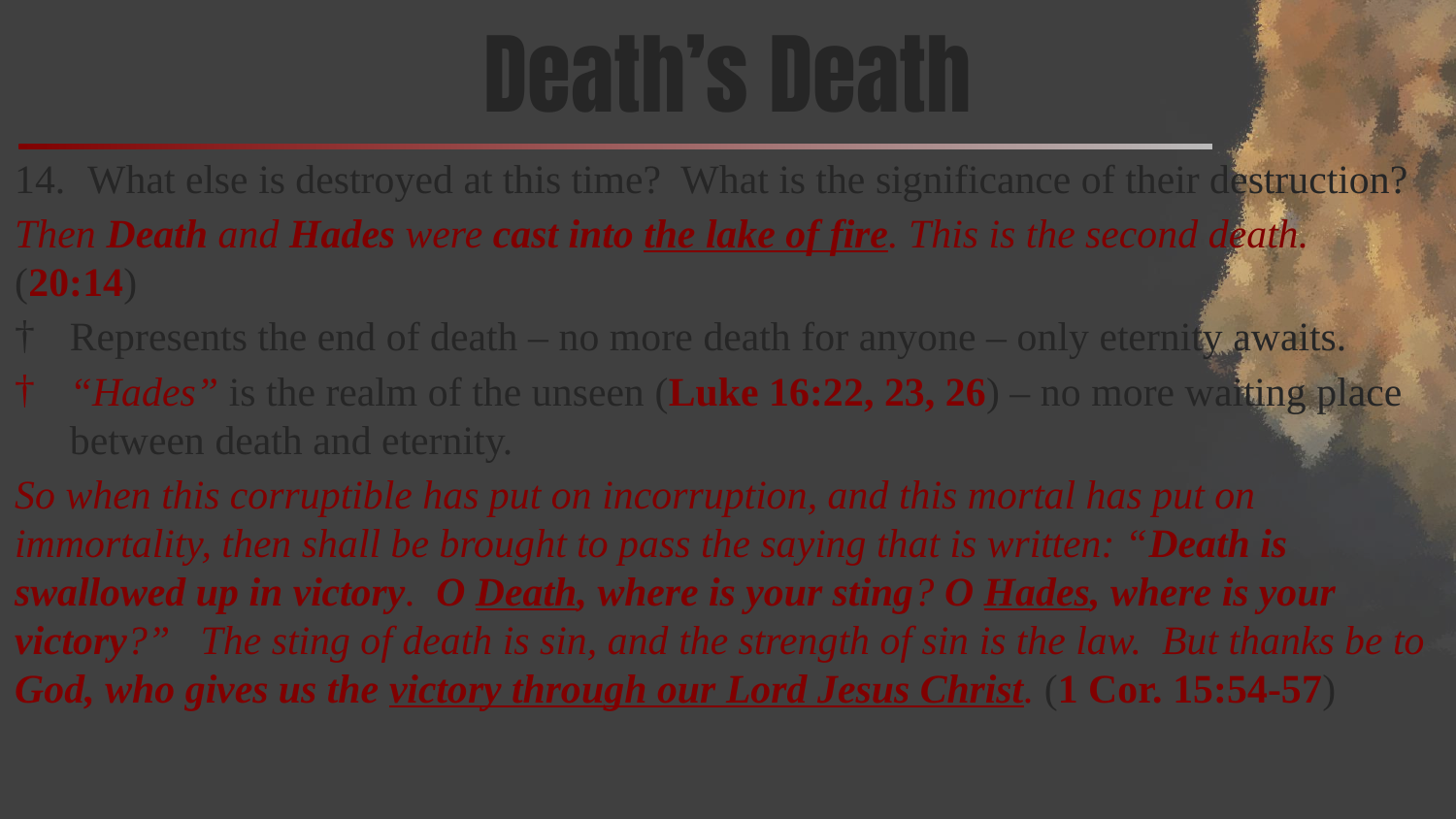

# Death’s Death
What else is destroyed at this time?  What is the significance of their destruction?
Then Death and Hades were cast into the lake of fire. This is the second death. (20:14)
Represents the end of death – no more death for anyone – only eternity awaits.
“Hades” is the realm of the unseen (Luke 16:22, 23, 26) – no more waiting place between death and eternity.
So when this corruptible has put on incorruption, and this mortal has put on immortality, then shall be brought to pass the saying that is written: “Death is swallowed up in victory.  O Death, where is your sting? O Hades, where is your victory?”   The sting of death is sin, and the strength of sin is the law.  But thanks be to God, who gives us the victory through our Lord Jesus Christ. (1 Cor. 15:54-57)